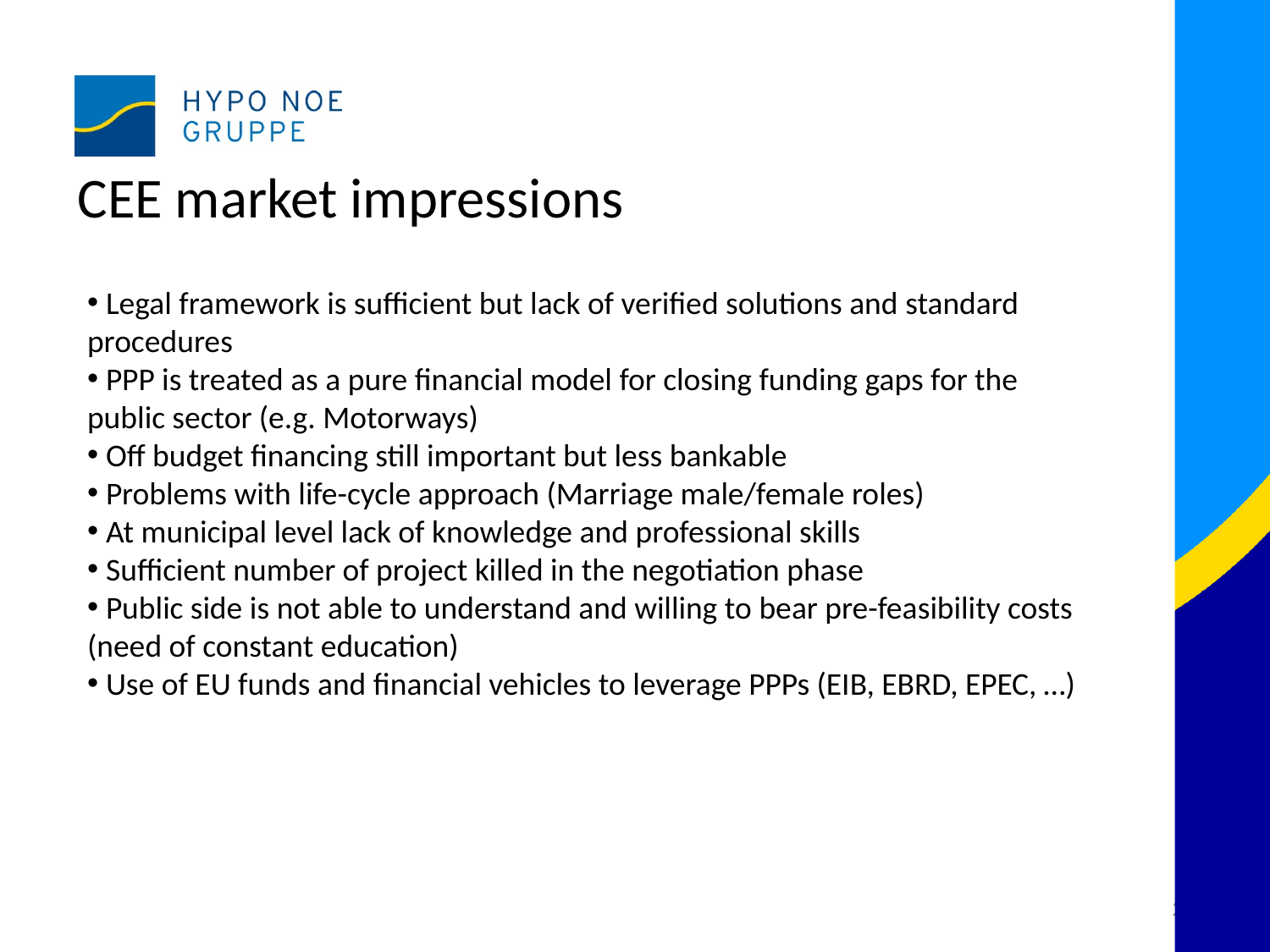

# CEE market impressions
 Legal framework is sufficient but lack of verified solutions and standard procedures
 PPP is treated as a pure financial model for closing funding gaps for the public sector (e.g. Motorways)
 Off budget financing still important but less bankable
 Problems with life-cycle approach (Marriage male/female roles)
 At municipal level lack of knowledge and professional skills
 Sufficient number of project killed in the negotiation phase
 Public side is not able to understand and willing to bear pre-feasibility costs (need of constant education)
 Use of EU funds and financial vehicles to leverage PPPs (EIB, EBRD, EPEC, …)
23